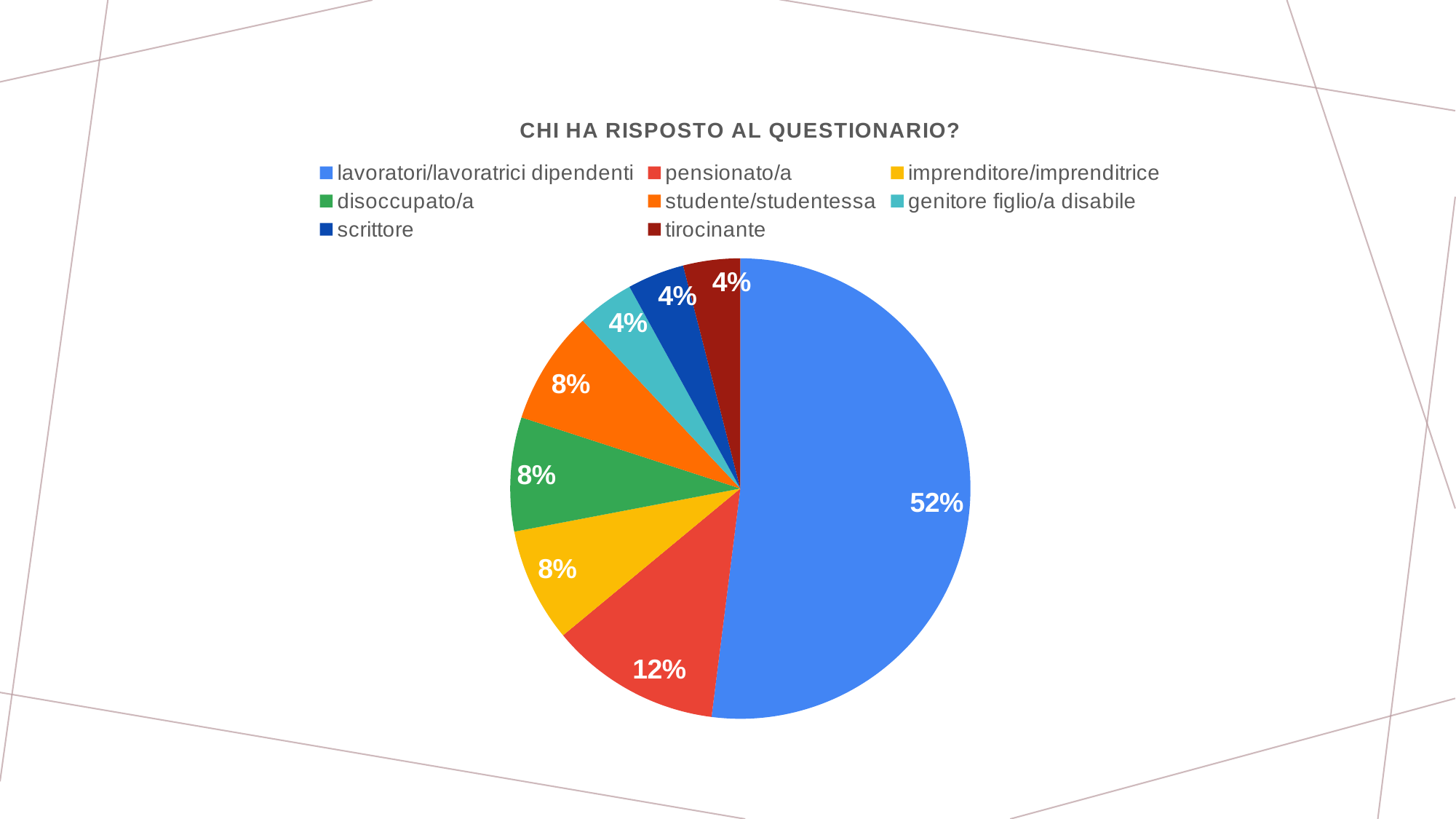

### Chart: CHI HA RISPOSTO AL QUESTIONARIO?

| Category |  |
|---|---|
| lavoratori/lavoratrici dipendenti | 13.0 |
| pensionato/a | 3.0 |
| imprenditore/imprenditrice | 2.0 |
| disoccupato/a | 2.0 |
| studente/studentessa | 2.0 |
| genitore figlio/a disabile | 1.0 |
| scrittore | 1.0 |
| tirocinante | 1.0 |